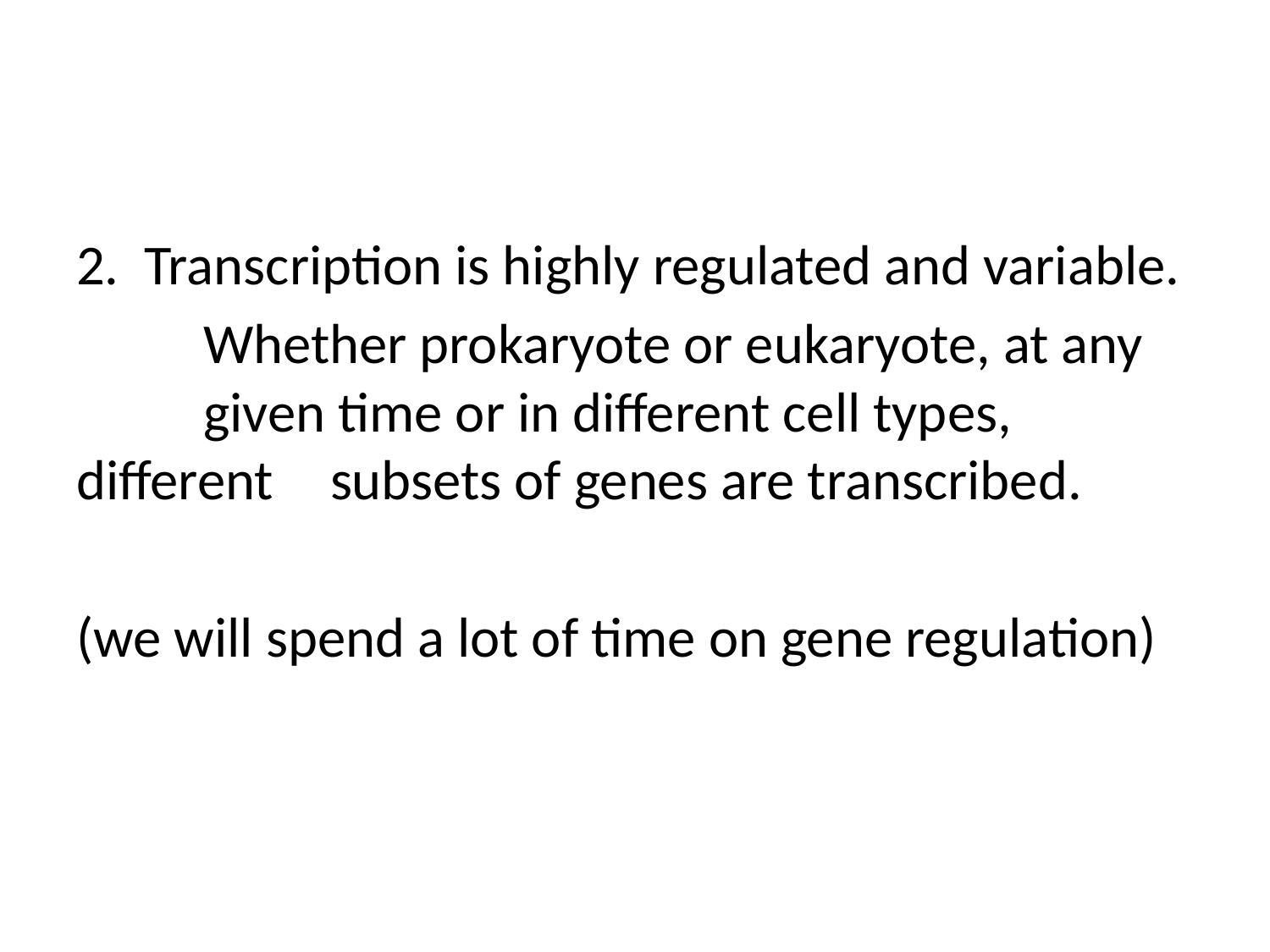

#
2.  Transcription is highly regulated and variable.
	Whether prokaryote or eukaryote, at any 	given time or in different cell types, different 	subsets of genes are transcribed.

(we will spend a lot of time on gene regulation)